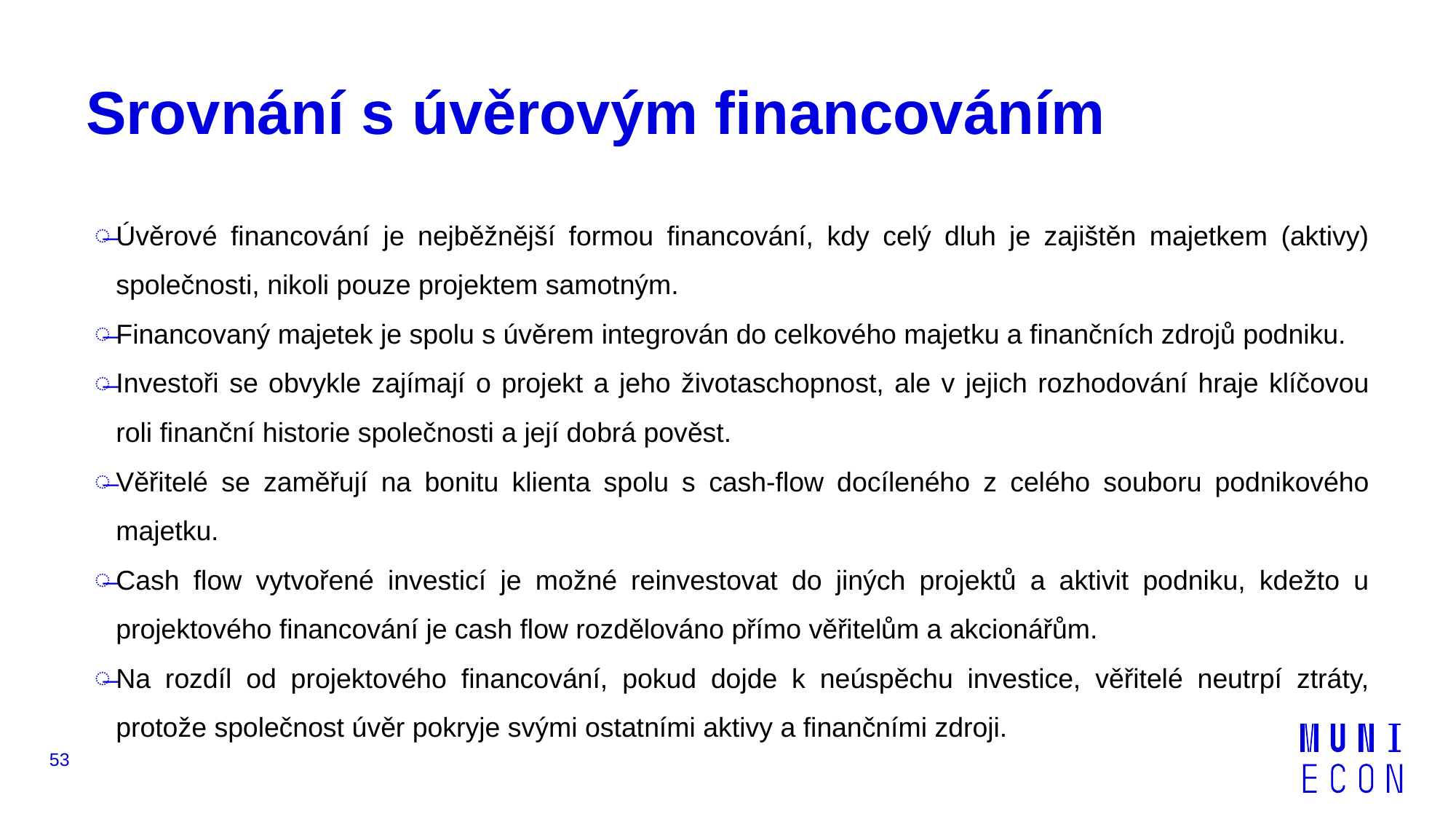

# Srovnání s úvěrovým financováním
Úvěrové financování je nejběžnější formou financování, kdy celý dluh je zajištěn majetkem (aktivy) společnosti, nikoli pouze projektem samotným.
Financovaný majetek je spolu s úvěrem integrován do celkového majetku a finančních zdrojů podniku.
Investoři se obvykle zajímají o projekt a jeho životaschopnost, ale v jejich rozhodování hraje klíčovou roli finanční historie společnosti a její dobrá pověst.
Věřitelé se zaměřují na bonitu klienta spolu s cash-flow docíleného z celého souboru podnikového majetku.
Cash flow vytvořené investicí je možné reinvestovat do jiných projektů a aktivit podniku, kdežto u projektového financování je cash flow rozdělováno přímo věřitelům a akcionářům.
Na rozdíl od projektového financování, pokud dojde k neúspěchu investice, věřitelé neutrpí ztráty, protože společnost úvěr pokryje svými ostatními aktivy a finančními zdroji.
53